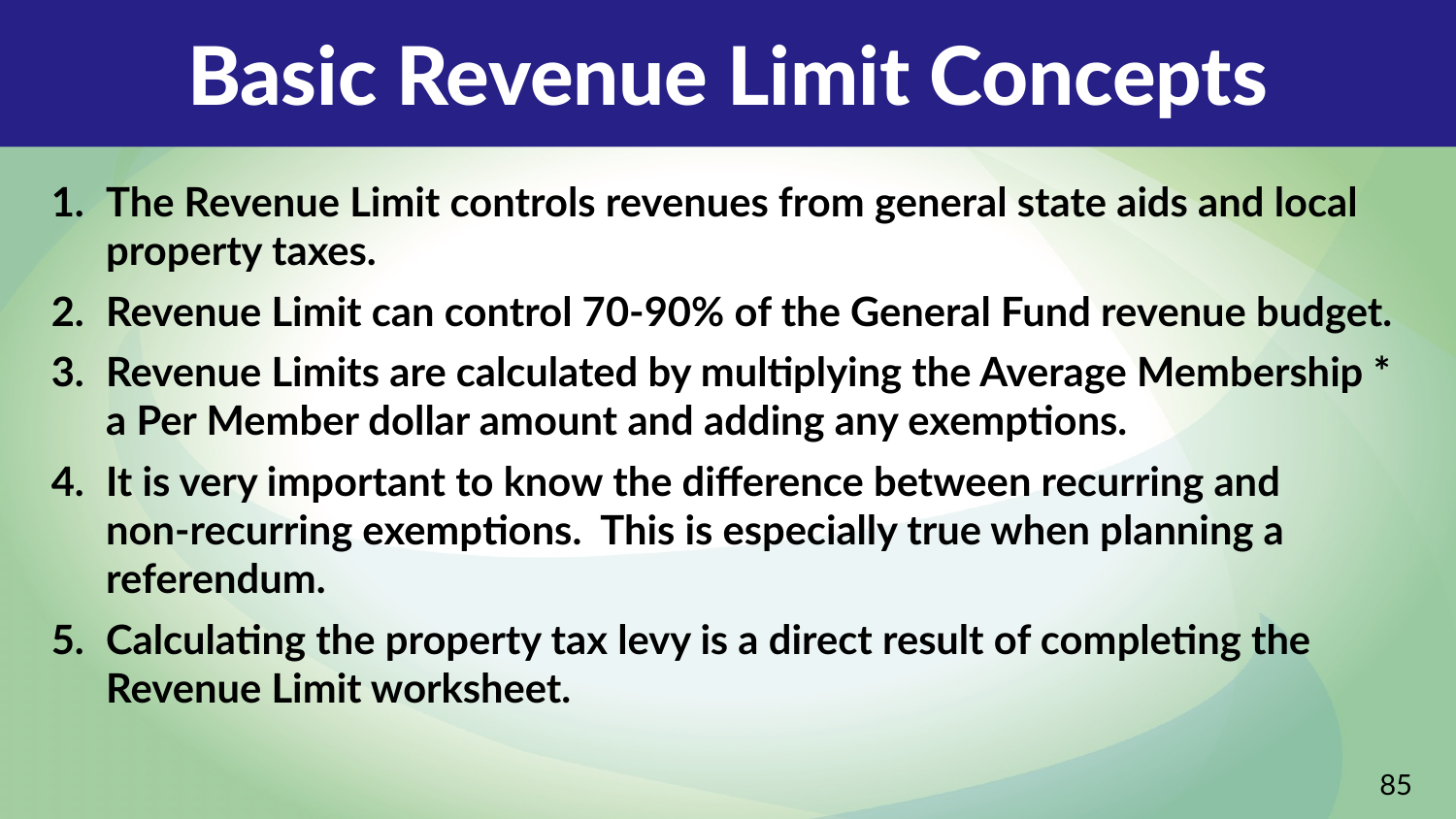

Basic Revenue Limit Concepts
The Revenue Limit controls revenues from general state aids and local property taxes.
Revenue Limit can control 70-90% of the General Fund revenue budget.
Revenue Limits are calculated by multiplying the Average Membership * a Per Member dollar amount and adding any exemptions.
It is very important to know the difference between recurring and
non-recurring exemptions.  This is especially true when planning a referendum.
Calculating the property tax levy is a direct result of completing the Revenue Limit worksheet.

85